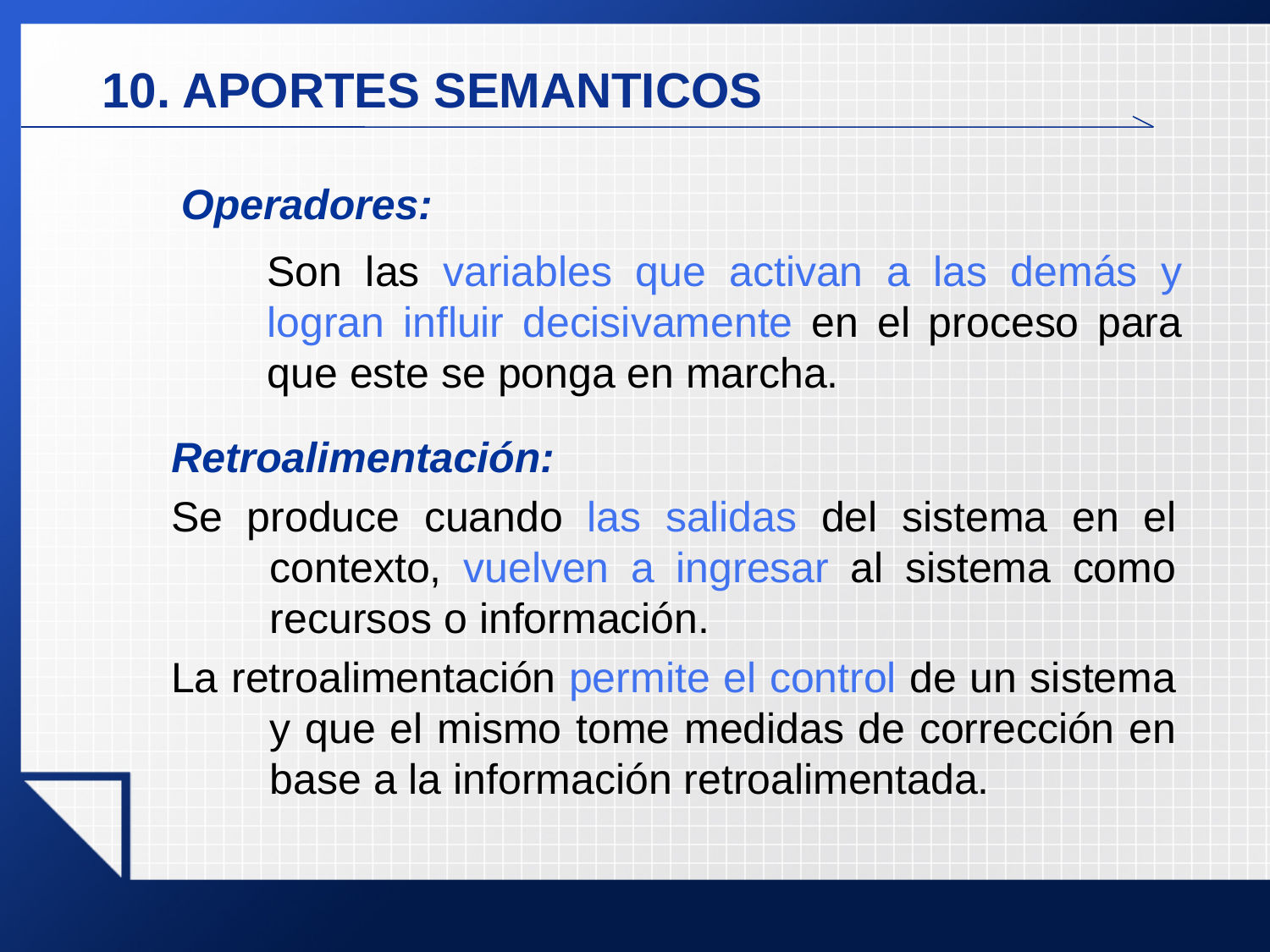

10. APORTES SEMANTICOS
Operadores:
Son las variables que activan a las demás y logran influir decisivamente en el proceso para que este se ponga en marcha.

Retroalimentación:
Se produce cuando las salidas del sistema en el contexto, vuelven a ingresar al sistema como recursos o información.
La retroalimentación permite el control de un sistema y que el mismo tome medidas de corrección en base a la información retroalimentada.